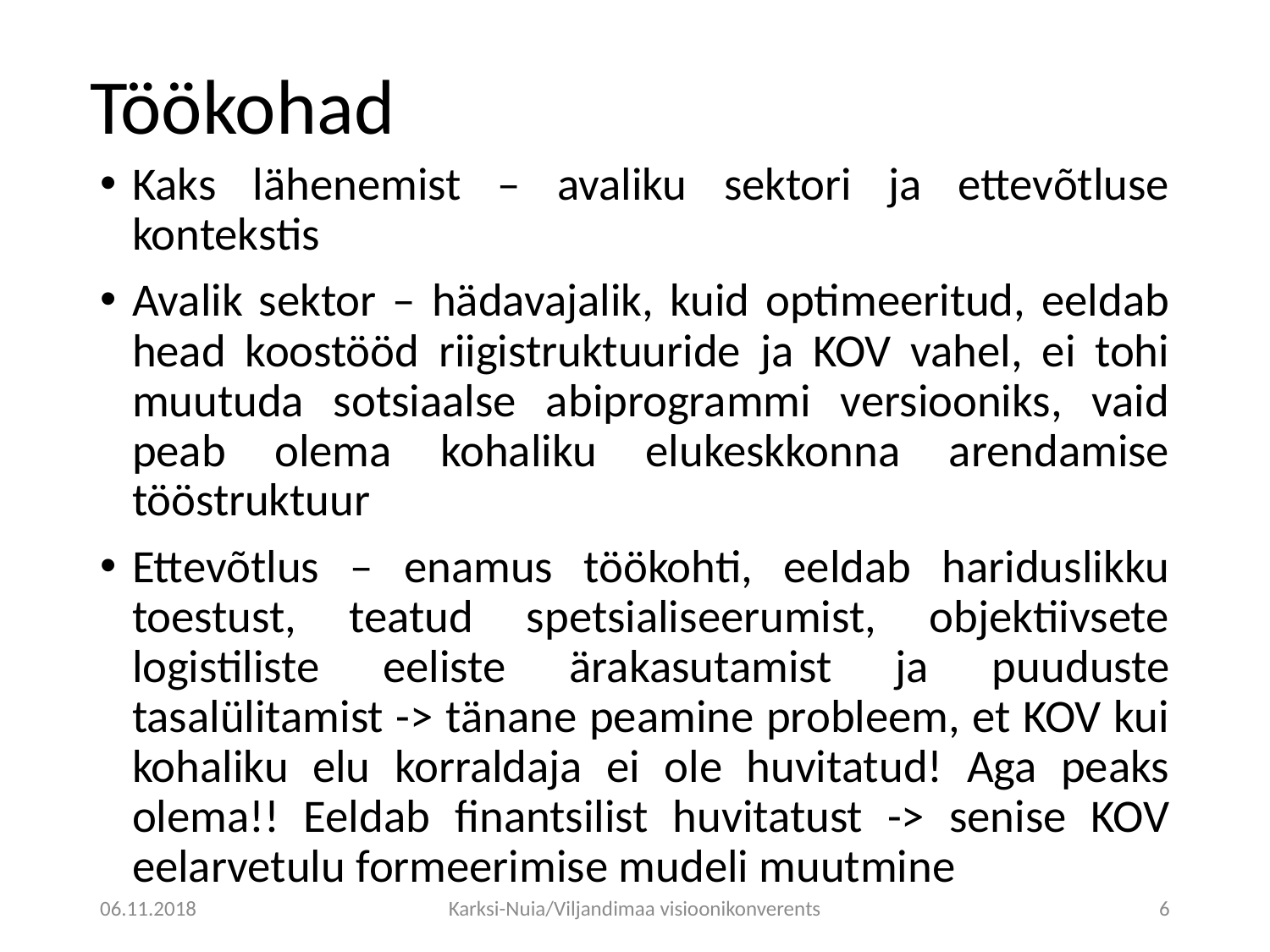

# Töökohad
Kaks lähenemist – avaliku sektori ja ettevõtluse kontekstis
Avalik sektor – hädavajalik, kuid optimeeritud, eeldab head koostööd riigistruktuuride ja KOV vahel, ei tohi muutuda sotsiaalse abiprogrammi versiooniks, vaid peab olema kohaliku elukeskkonna arendamise tööstruktuur
Ettevõtlus – enamus töökohti, eeldab hariduslikku toestust, teatud spetsialiseerumist, objektiivsete logistiliste eeliste ärakasutamist ja puuduste tasalülitamist -> tänane peamine probleem, et KOV kui kohaliku elu korraldaja ei ole huvitatud! Aga peaks olema!! Eeldab finantsilist huvitatust -> senise KOV eelarvetulu formeerimise mudeli muutmine
06.11.2018
Karksi-Nuia/Viljandimaa visioonikonverents
6